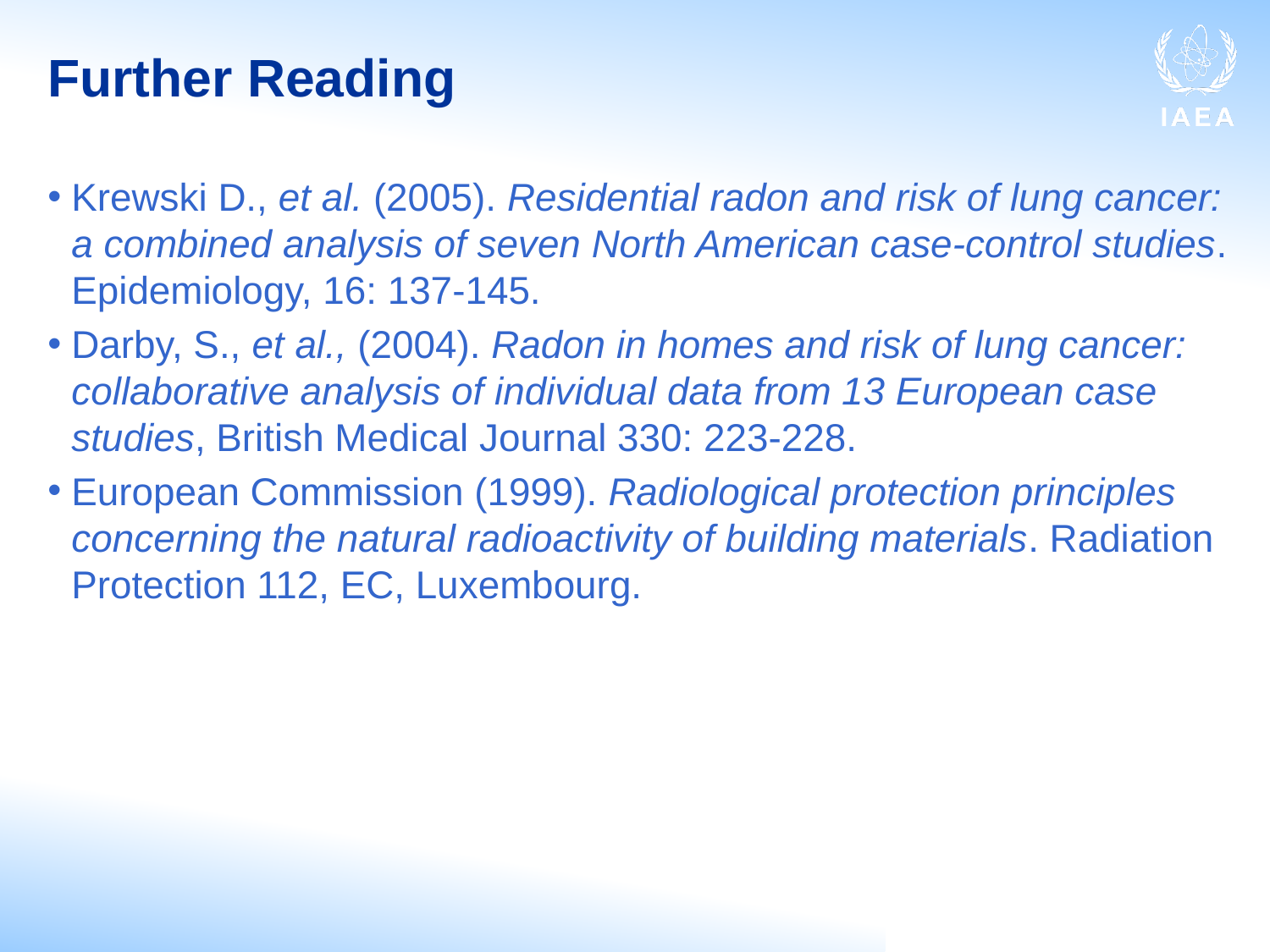

# Further Reading
Krewski D., et al. (2005). Residential radon and risk of lung cancer: a combined analysis of seven North American case-control studies. Epidemiology, 16: 137-145.
Darby, S., et al., (2004). Radon in homes and risk of lung cancer: collaborative analysis of individual data from 13 European case studies, British Medical Journal 330: 223-228.
European Commission (1999). Radiological protection principles concerning the natural radioactivity of building materials. Radiation Protection 112, EC, Luxembourg.